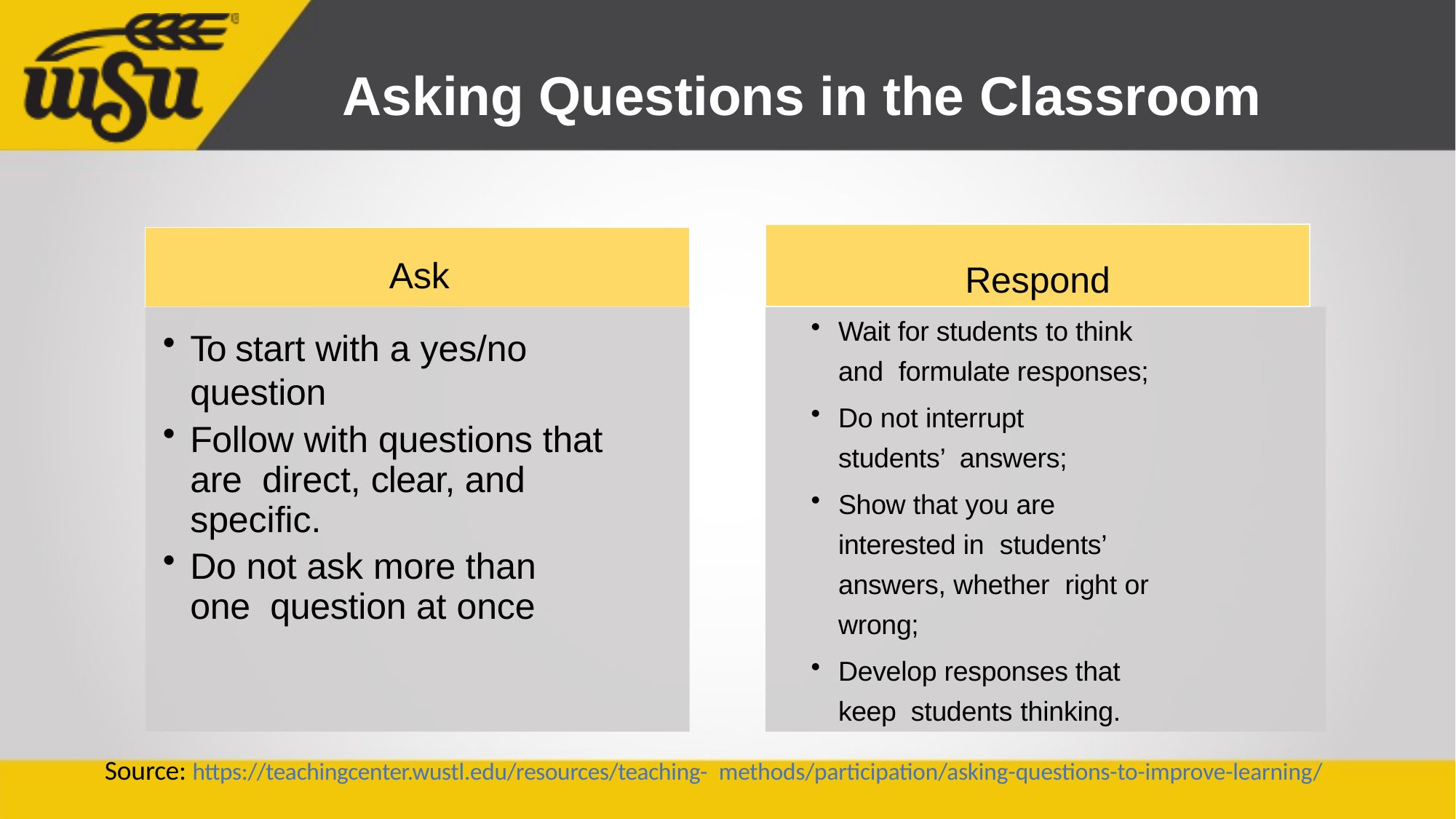

# Asking Questions in the Classroom

Respond

Ask
To start with a yes/no question
Follow with questions that are  direct, clear, and specific.
Do not ask more than one  question at once

Wait for students to think and  formulate responses;
Do not interrupt students’  answers;
Show that you are interested in  students’ answers, whether  right or wrong;
Develop responses that keep  students thinking.
Source: https://teachingcenter.wustl.edu/resources/teaching-  methods/participation/asking-questions-to-improve-learning/